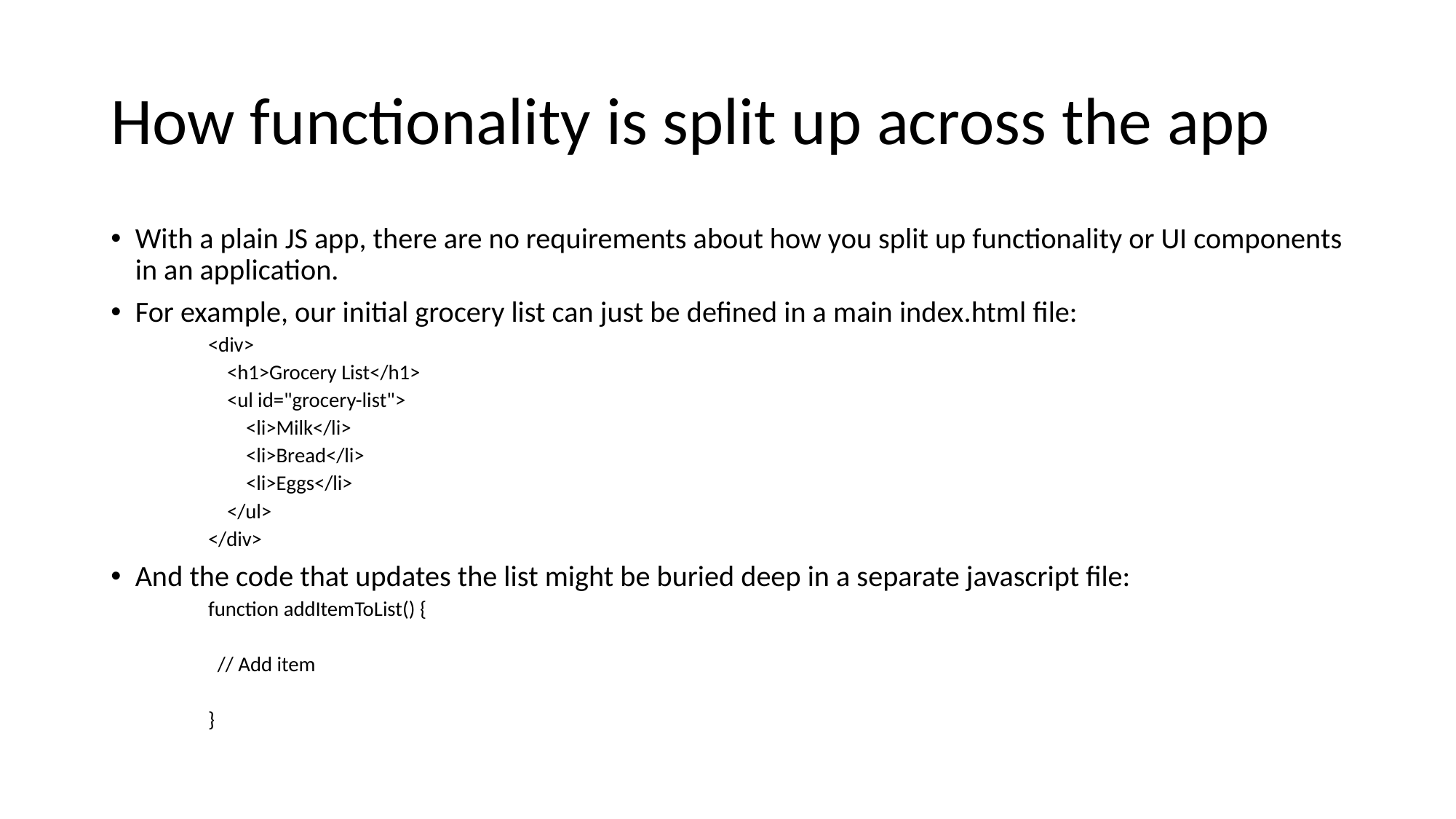

# How functionality is split up across the app
With a plain JS app, there are no requirements about how you split up functionality or UI components in an application.
For example, our initial grocery list can just be defined in a main index.html file:
<div>
    <h1>Grocery List</h1>
    <ul id="grocery-list">
        <li>Milk</li>
        <li>Bread</li>
        <li>Eggs</li>
    </ul>
</div>
And the code that updates the list might be buried deep in a separate javascript file:
function addItemToList() {

  // Add item

}